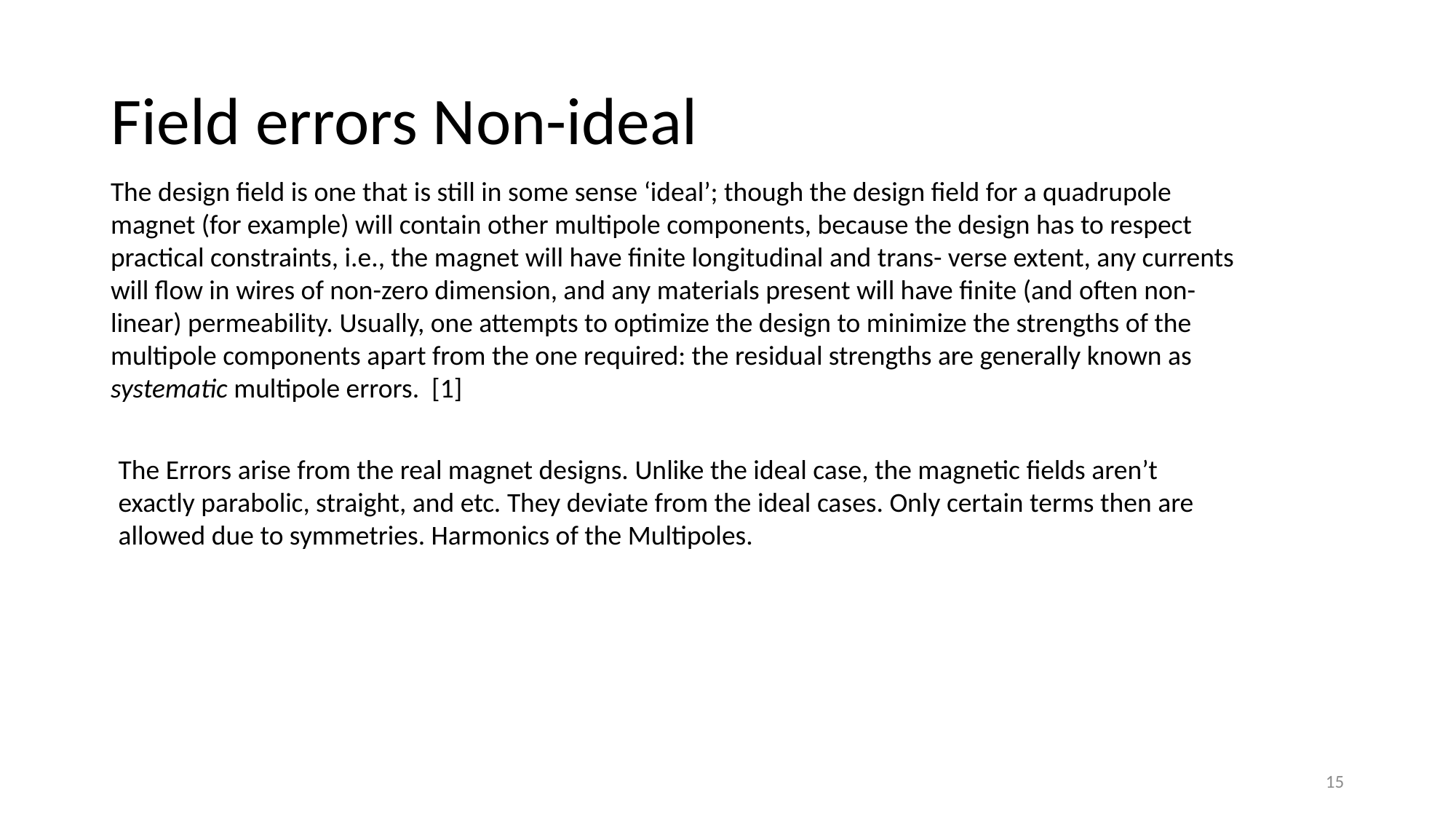

# Field errors Non-ideal
The design field is one that is still in some sense ‘ideal’; though the design field for a quadrupole magnet (for example) will contain other multipole components, because the design has to respect practical constraints, i.e., the magnet will have finite longitudinal and trans- verse extent, any currents will flow in wires of non-zero dimension, and any materials present will have finite (and often non-linear) permeability. Usually, one attempts to optimize the design to minimize the strengths of the multipole components apart from the one required: the residual strengths are generally known as systematic multipole errors.  [1]
The Errors arise from the real magnet designs. Unlike the ideal case, the magnetic fields aren’t exactly parabolic, straight, and etc. They deviate from the ideal cases. Only certain terms then are allowed due to symmetries. Harmonics of the Multipoles.
15